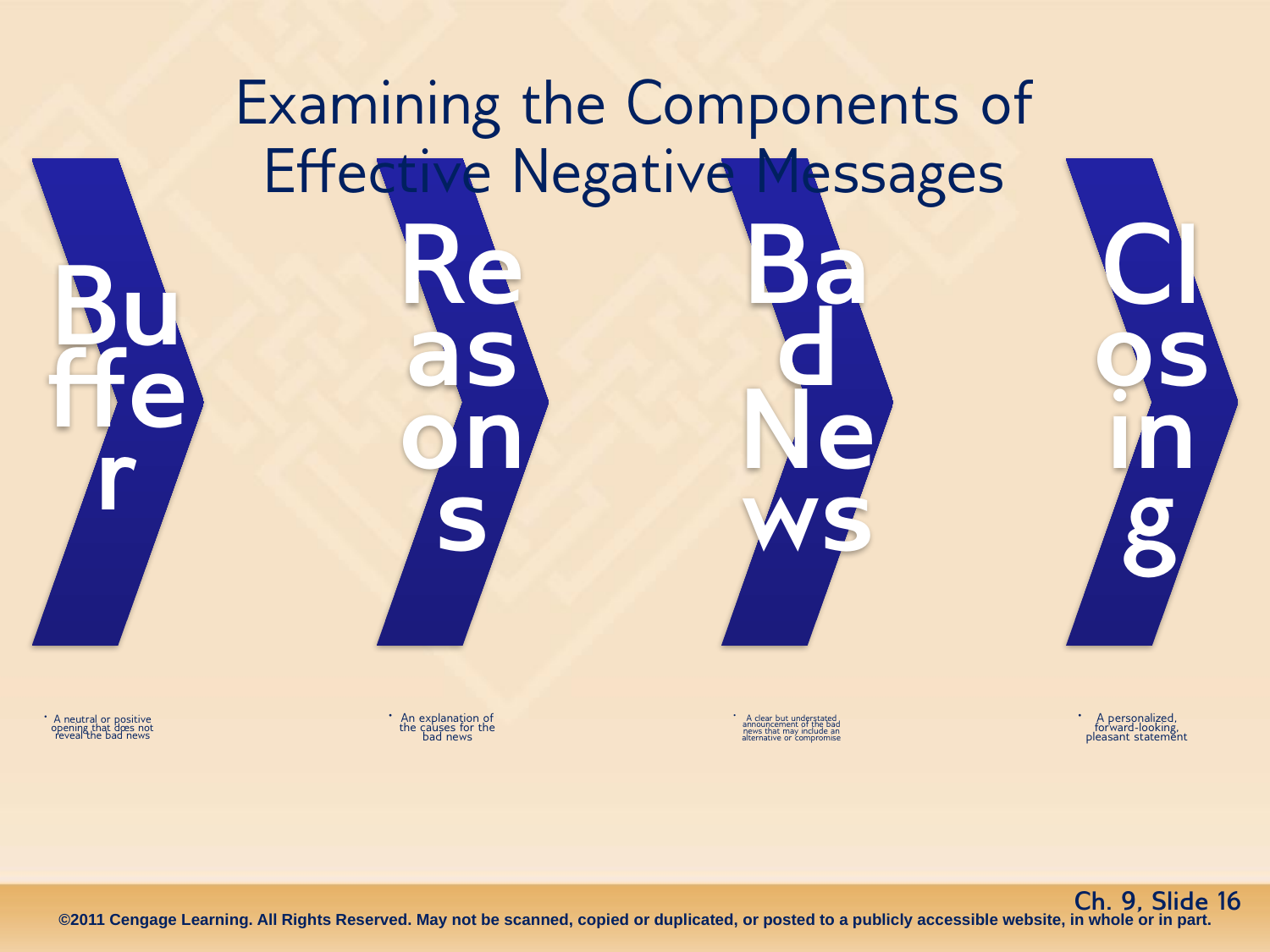

# Examining the Components of Effective Negative Messages
Buffer
Reasons
Bad News
Closing
A neutral or positive opening that does not reveal the bad news
An explanation of the causes for the bad news
A clear but understated announcement of the bad news that may include an alternative or compromise
A personalized, forward-looking, pleasant statement